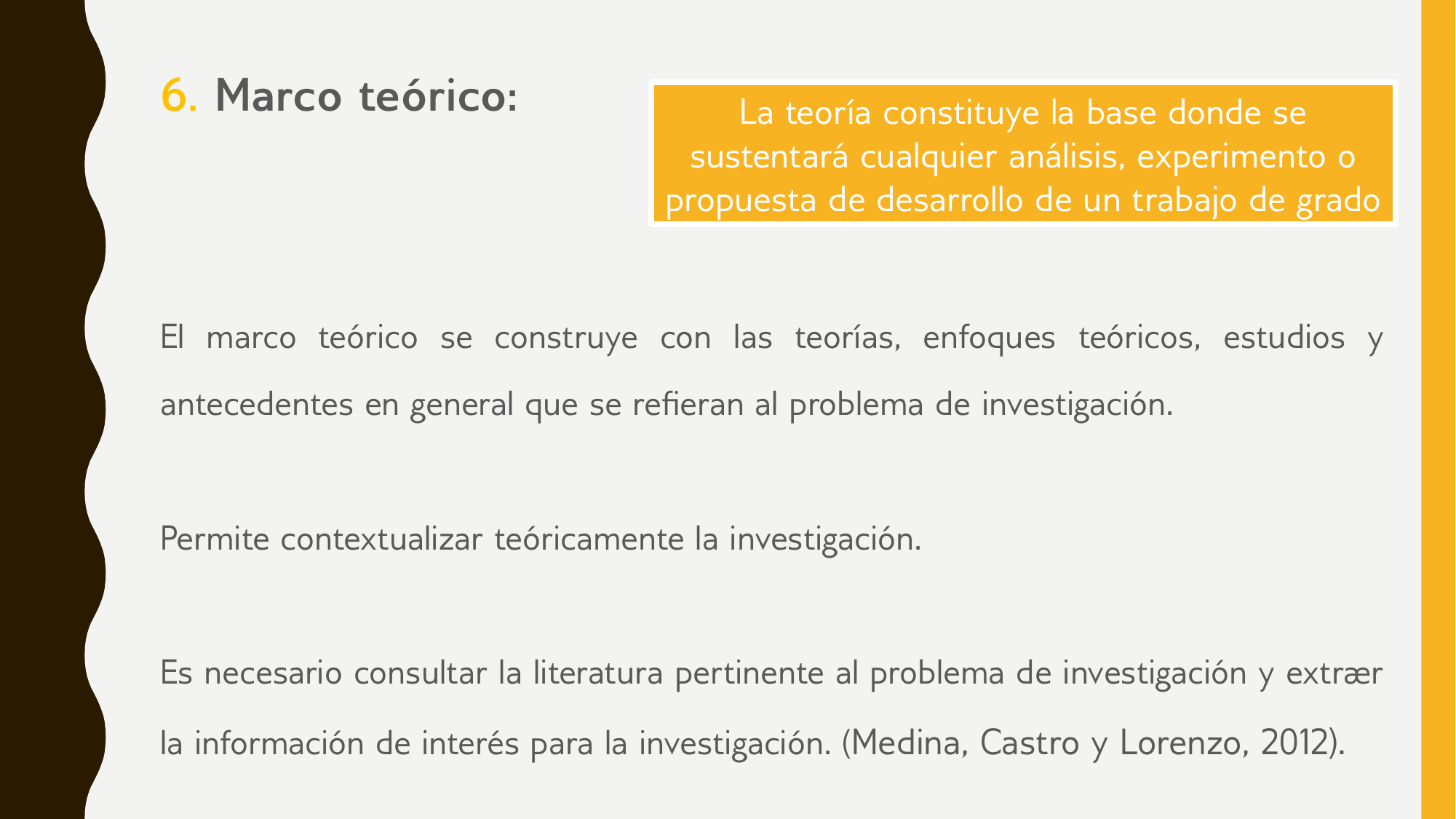

6. Marco teórico:

El marco teórico se construye con las teorías, enfoques teóricos, estudios y antecedentes en general que se refieran al problema de investigación.

Permite contextualizar teóricamente la investigación.

Es necesario consultar la literatura pertinente al problema de investigación y extraer la información de interés para la investigación. (Medina, Castro y Lorenzo, 2012).

La teoría constituye la base donde se sustentará cualquier análisis, experimento o propuesta de desarrollo de un trabajo de grado